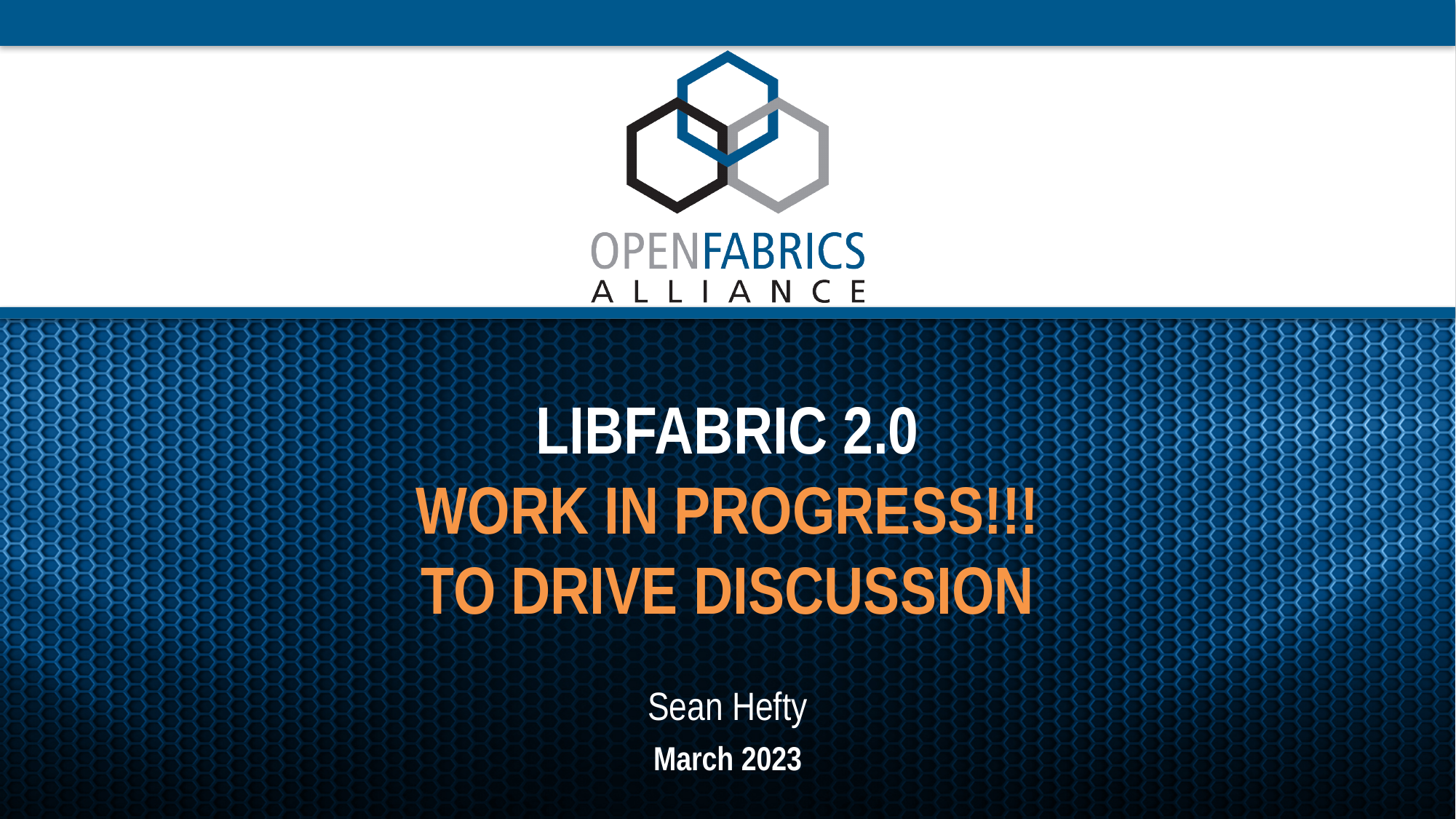

# Libfabric 2.0 work in progress!!! To drive discussion
Sean Hefty
March 2023